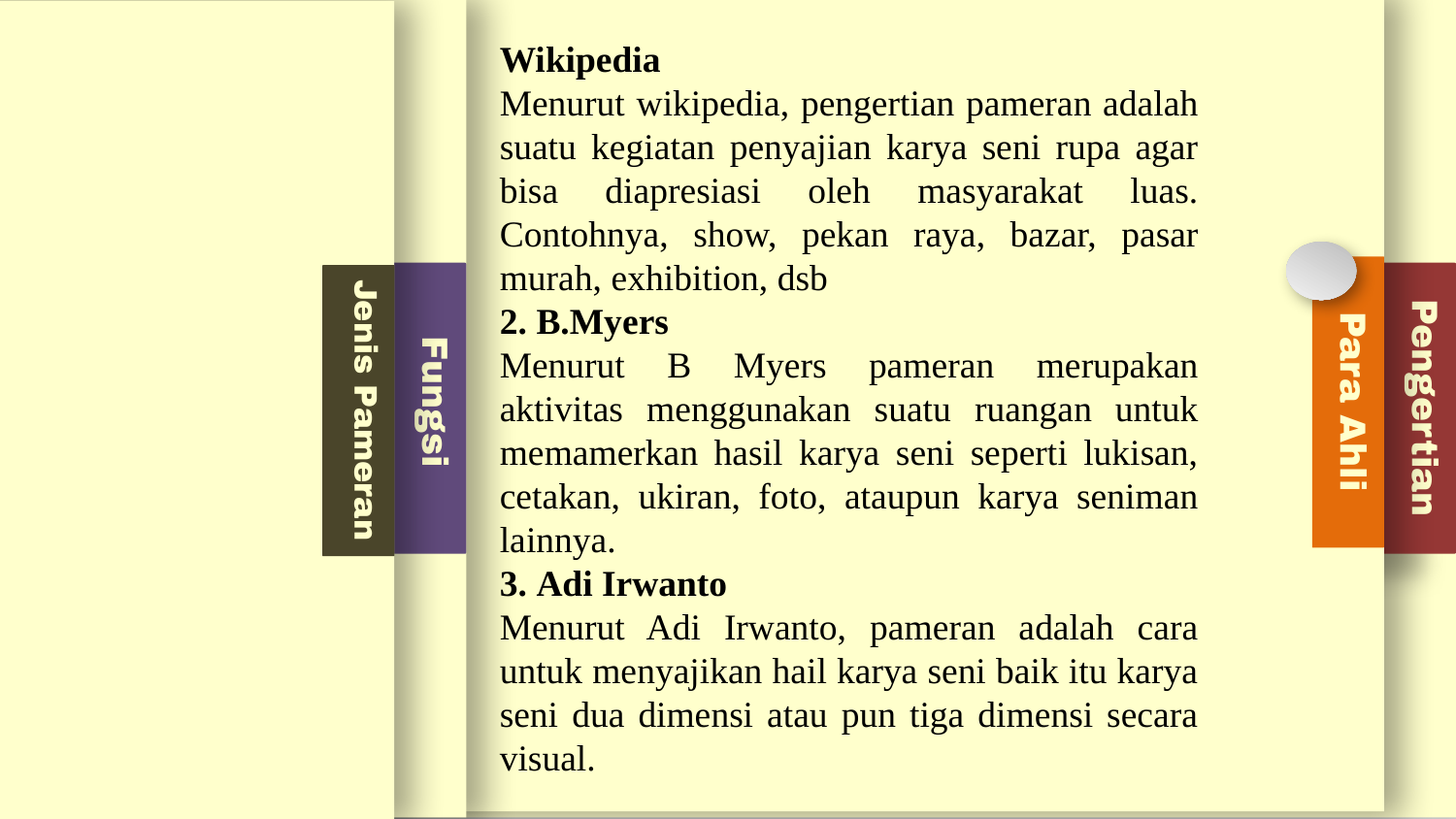

Para Ahli

Pengertian

Fungsi

Jenis Pameran
Wikipedia
Menurut wikipedia, pengertian pameran adalah suatu kegiatan penyajian karya seni rupa agar bisa diapresiasi oleh masyarakat luas. Contohnya, show, pekan raya, bazar, pasar murah, exhibition, dsb
2. B.Myers
Menurut B Myers pameran merupakan aktivitas menggunakan suatu ruangan untuk memamerkan hasil karya seni seperti lukisan, cetakan, ukiran, foto, ataupun karya seniman lainnya.
3. Adi Irwanto
Menurut Adi Irwanto, pameran adalah cara untuk menyajikan hail karya seni baik itu karya seni dua dimensi atau pun tiga dimensi secara visual.